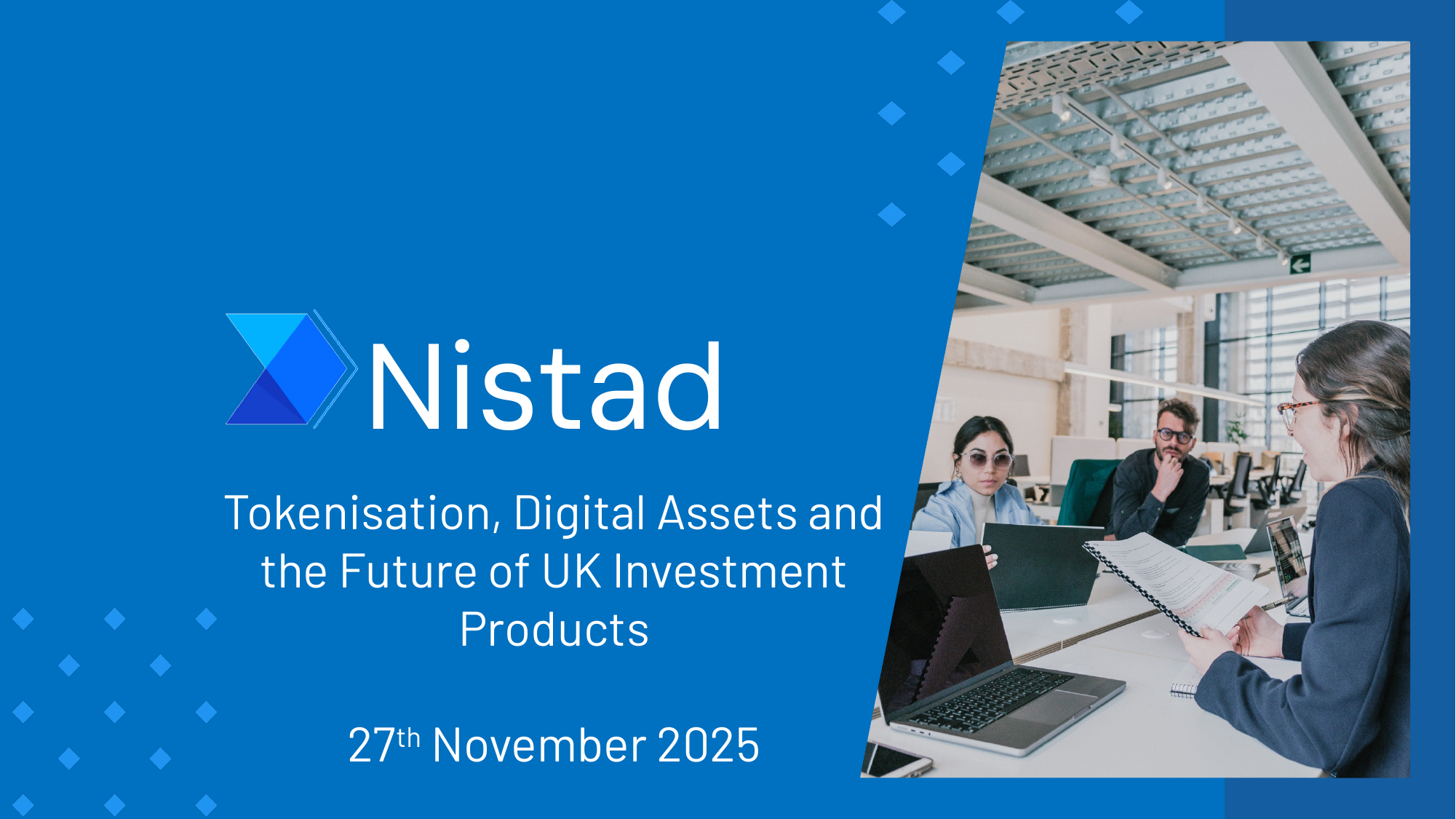

Nistad

Tokenisation, Digital Assets and the Future of UK Investment Products

27th November 2025